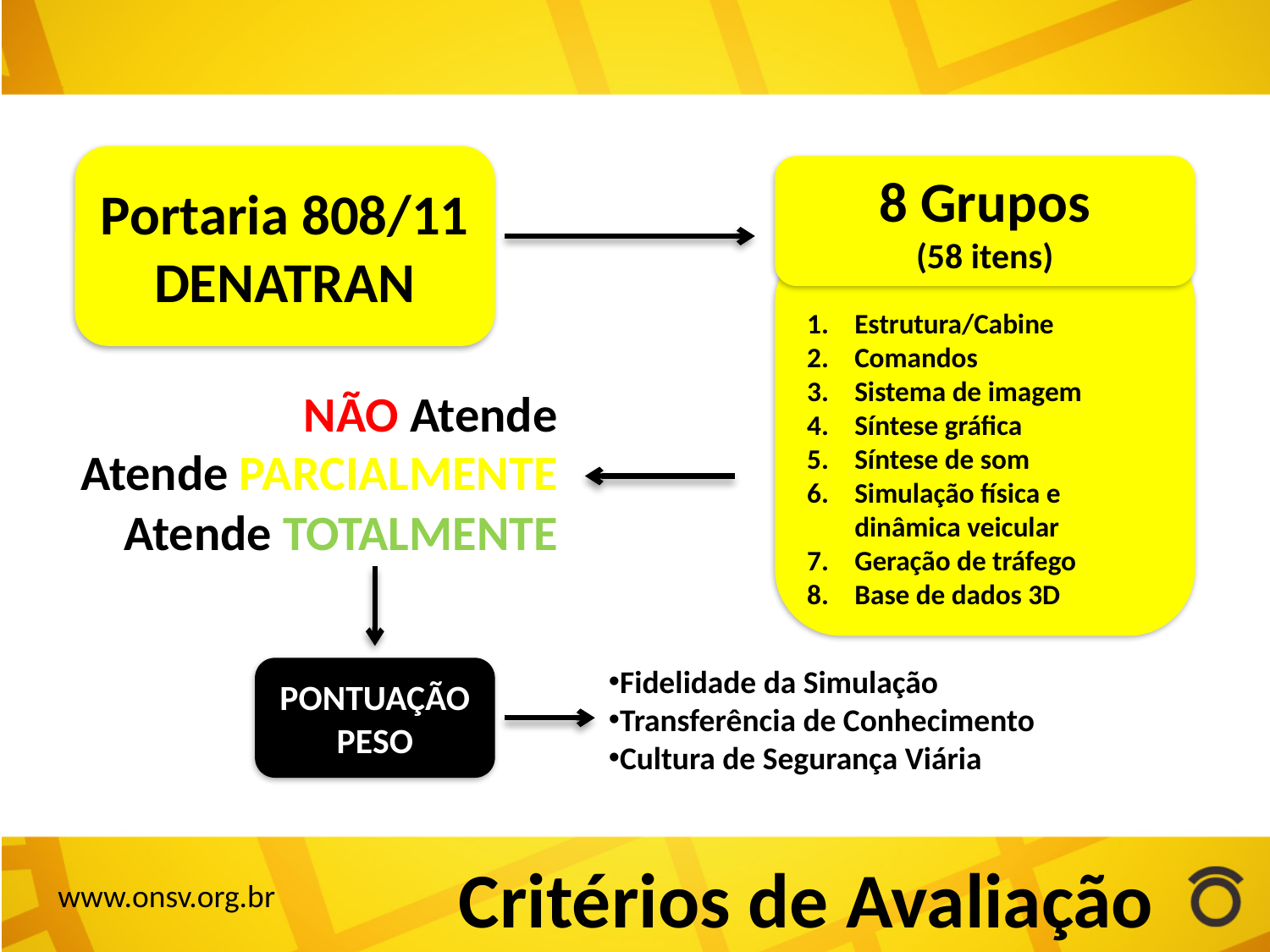

Portaria 808/11
DENATRAN
8 Grupos
(58 itens)
Estrutura/Cabine
Comandos
Sistema de imagem
Síntese gráfica
Síntese de som
Simulação física e dinâmica veicular
Geração de tráfego
Base de dados 3D
NÃO Atende
Atende PARCIALMENTE
Atende TOTALMENTE
Fidelidade da Simulação
Transferência de Conhecimento
Cultura de Segurança Viária
PONTUAÇÃO
PESO
# Critérios de Avaliação